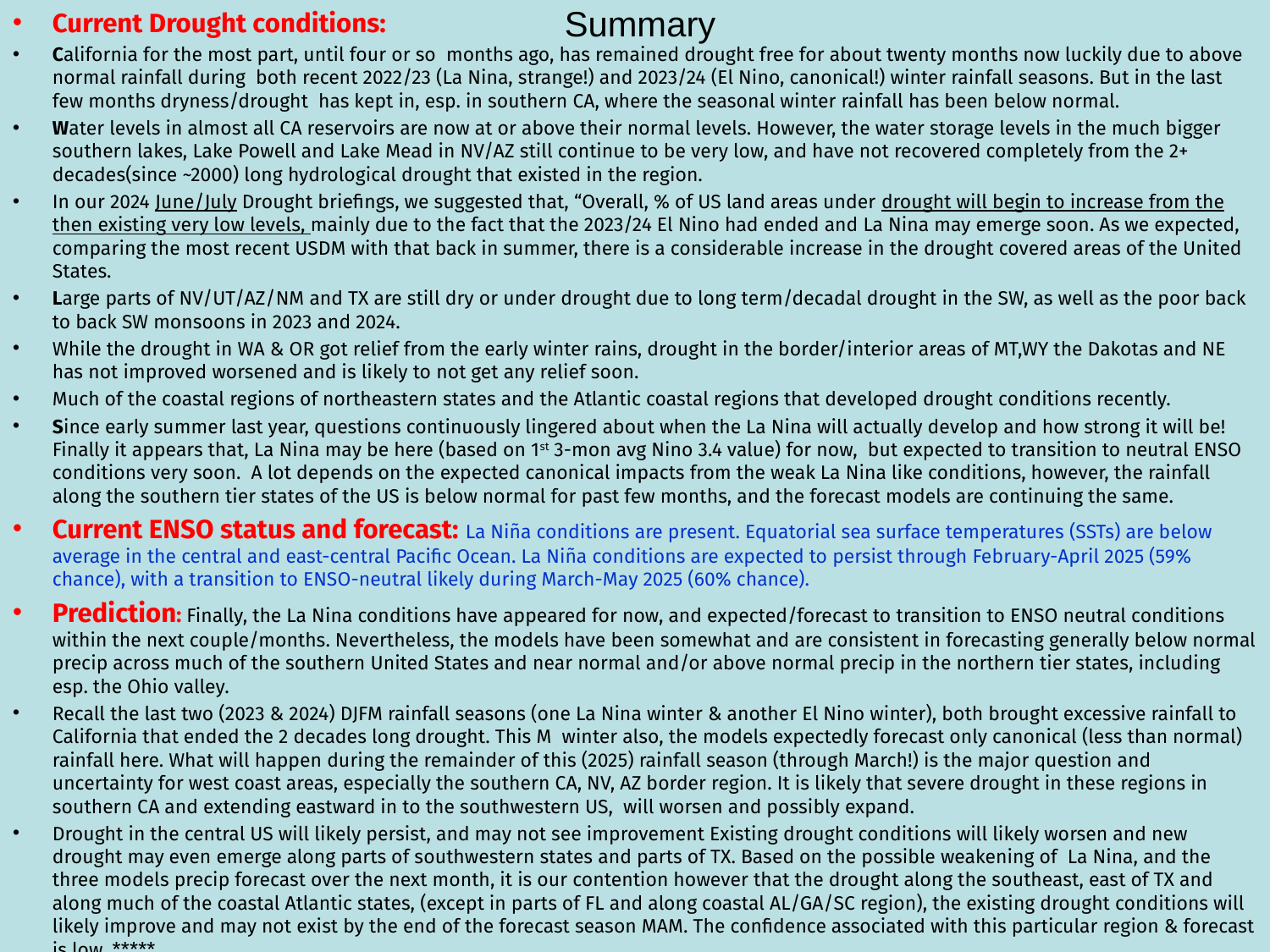

Current Drought conditions:
California for the most part, until four or so  months ago, has remained drought free for about twenty months now luckily due to above normal rainfall during  both recent 2022/23 (La Nina, strange!) and 2023/24 (El Nino, canonical!) winter rainfall seasons. But in the last few months dryness/drought  has kept in, esp. in southern CA, where the seasonal winter rainfall has been below normal.
Water levels in almost all CA reservoirs are now at or above their normal levels. However, the water storage levels in the much bigger southern lakes, Lake Powell and Lake Mead in NV/AZ still continue to be very low, and have not recovered completely from the 2+ decades(since ~2000) long hydrological drought that existed in the region.
In our 2024 June/July Drought briefings, we suggested that, “Overall, % of US land areas under drought will begin to increase from the then existing very low levels, mainly due to the fact that the 2023/24 El Nino had ended and La Nina may emerge soon. As we expected, comparing the most recent USDM with that back in summer, there is a considerable increase in the drought covered areas of the United States.
Large parts of NV/UT/AZ/NM and TX are still dry or under drought due to long term/decadal drought in the SW, as well as the poor back to back SW monsoons in 2023 and 2024.
While the drought in WA & OR got relief from the early winter rains, drought in the border/interior areas of MT,WY the Dakotas and NE has not improved worsened and is likely to not get any relief soon.
Much of the coastal regions of northeastern states and the Atlantic coastal regions that developed drought conditions recently.
Since early summer last year, questions continuously lingered about when the La Nina will actually develop and how strong it will be! Finally it appears that, La Nina may be here (based on 1st 3-mon avg Nino 3.4 value) for now,  but expected to transition to neutral ENSO conditions very soon.  A lot depends on the expected canonical impacts from the weak La Nina like conditions, however, the rainfall along the southern tier states of the US is below normal for past few months, and the forecast models are continuing the same.
Current ENSO status and forecast: La Niña conditions are present. Equatorial sea surface temperatures (SSTs) are below average in the central and east-central Pacific Ocean. La Niña conditions are expected to persist through February-April 2025 (59% chance), with a transition to ENSO-neutral likely during March-May 2025 (60% chance).
Prediction: Finally, the La Nina conditions have appeared for now, and expected/forecast to transition to ENSO neutral conditions within the next couple/months. Nevertheless, the models have been somewhat and are consistent in forecasting generally below normal precip across much of the southern United States and near normal and/or above normal precip in the northern tier states, including esp. the Ohio valley.
Recall the last two (2023 & 2024) DJFM rainfall seasons (one La Nina winter & another El Nino winter), both brought excessive rainfall to California that ended the 2 decades long drought. This M  winter also, the models expectedly forecast only canonical (less than normal) rainfall here. What will happen during the remainder of this (2025) rainfall season (through March!) is the major question and uncertainty for west coast areas, especially the southern CA, NV, AZ border region. It is likely that severe drought in these regions in southern CA and extending eastward in to the southwestern US,  will worsen and possibly expand.
Drought in the central US will likely persist, and may not see improvement Existing drought conditions will likely worsen and new drought may even emerge along parts of southwestern states and parts of TX. Based on the possible weakening of  La Nina, and the three models precip forecast over the next month, it is our contention however that the drought along the southeast, east of TX and along much of the coastal Atlantic states, (except in parts of FL and along coastal AL/GA/SC region), the existing drought conditions will likely improve and may not exist by the end of the forecast season MAM. The confidence associated with this particular region & forecast is low. *****
# Summary